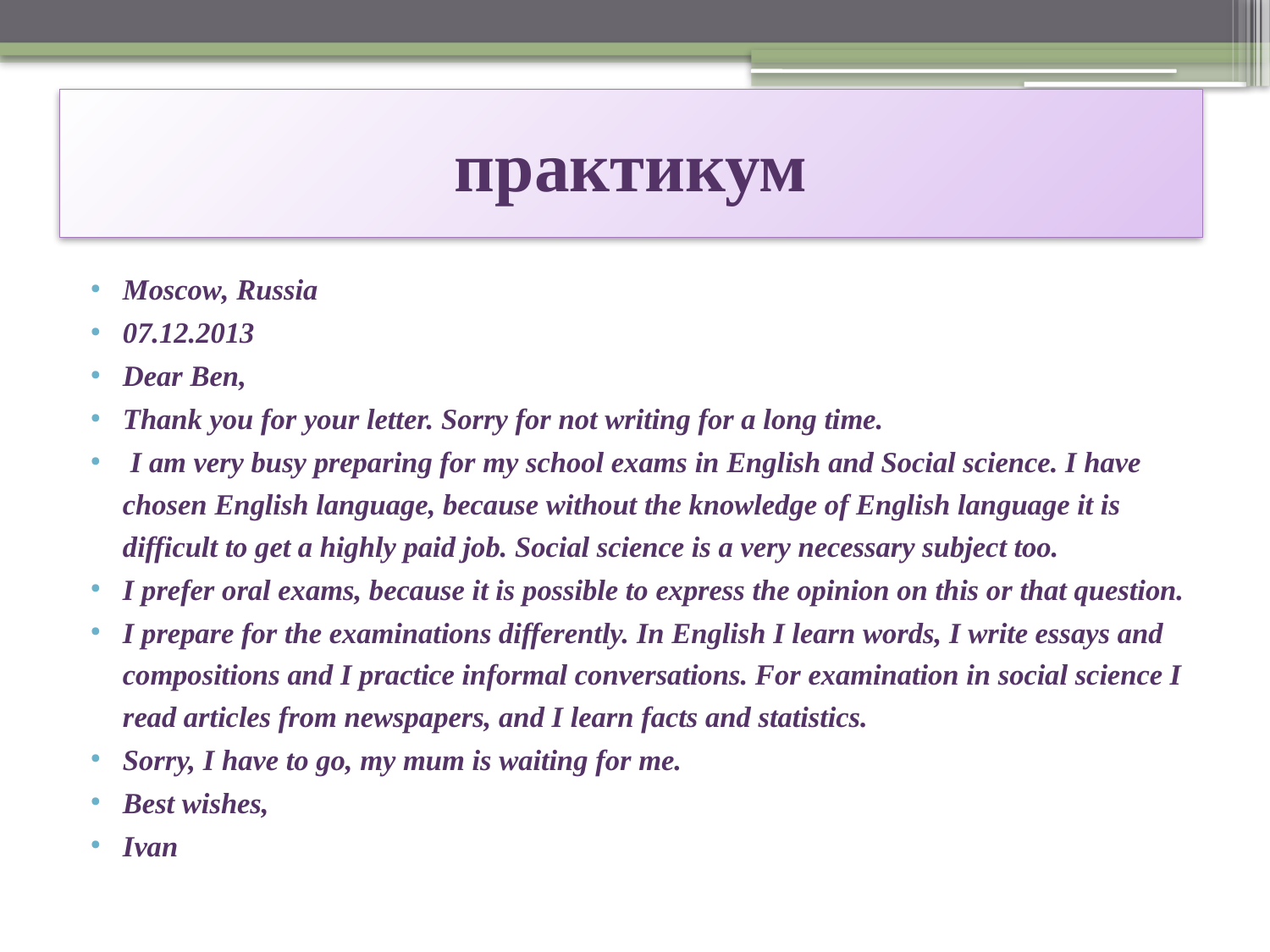

# практикум
Moscow, Russia
07.12.2013
Dear Ben,
Thank you for your letter. Sorry for not writing for a long time.
 I am very busy preparing for my school exams in English and Social science. I have chosen English language, because without the knowledge of English language it is difficult to get a highly paid job. Social science is a very necessary subject too.
I prefer oral exams, because it is possible to express the opinion on this or that question.
I prepare for the examinations differently. In English I learn words, I write essays and compositions and I practice informal conversations. For examination in social science I read articles from newspapers, and I learn facts and statistics.
Sorry, I have to go, my mum is waiting for me.
Best wishes,
Ivan